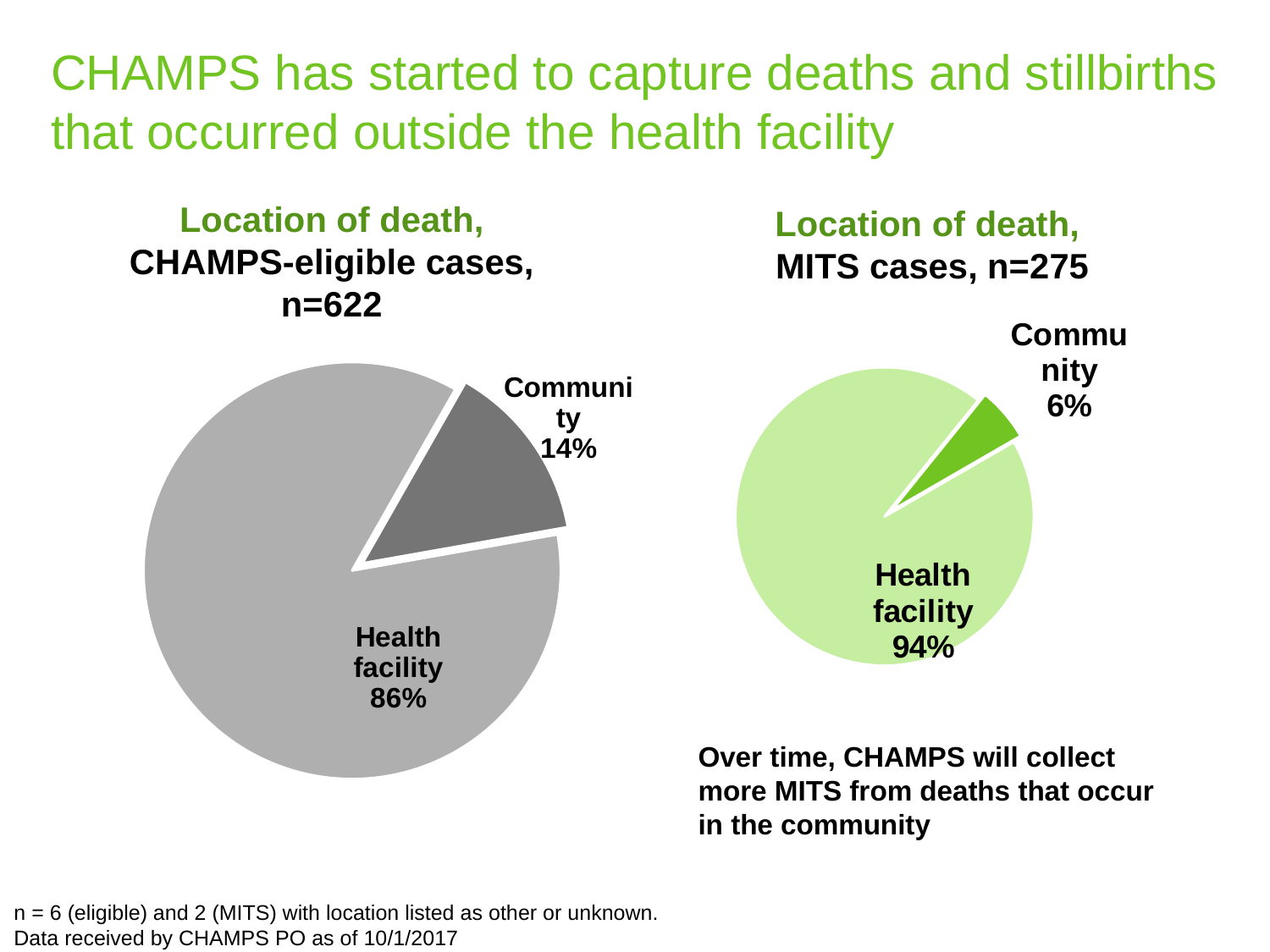

# CHAMPS has started to capture deaths and stillbirths that occurred outside the health facility
Location of death, CHAMPS-eligible cases, n=622

Location of death,
MITS cases, n=275

### Chart

| Category |  |
|---|---|
| Health facility | 529.0 |
| Community | 86.0 |

### Chart

| Category |  |
|---|---|
| Health facility | 257.0 |
| Community | 16.0 |
Over time, CHAMPS will collect more MITS from deaths that occur in the community

n = 6 (eligible) and 2 (MITS) with location listed as other or unknown.
Data received by CHAMPS PO as of 10/1/2017